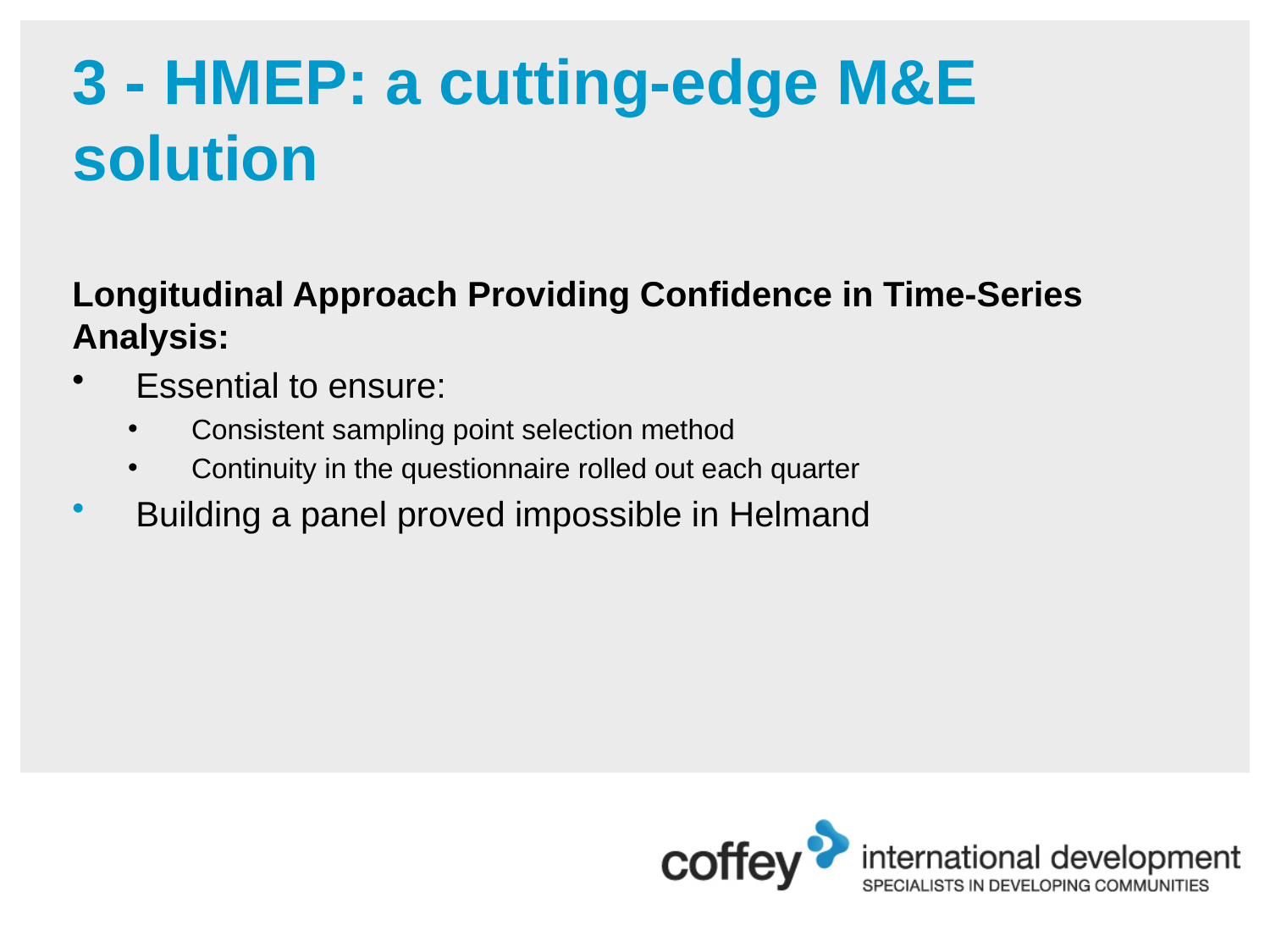

# 3 - HMEP: a cutting-edge M&E solution
Longitudinal Approach Providing Confidence in Time-Series Analysis:
Essential to ensure:
Consistent sampling point selection method
Continuity in the questionnaire rolled out each quarter
Building a panel proved impossible in Helmand